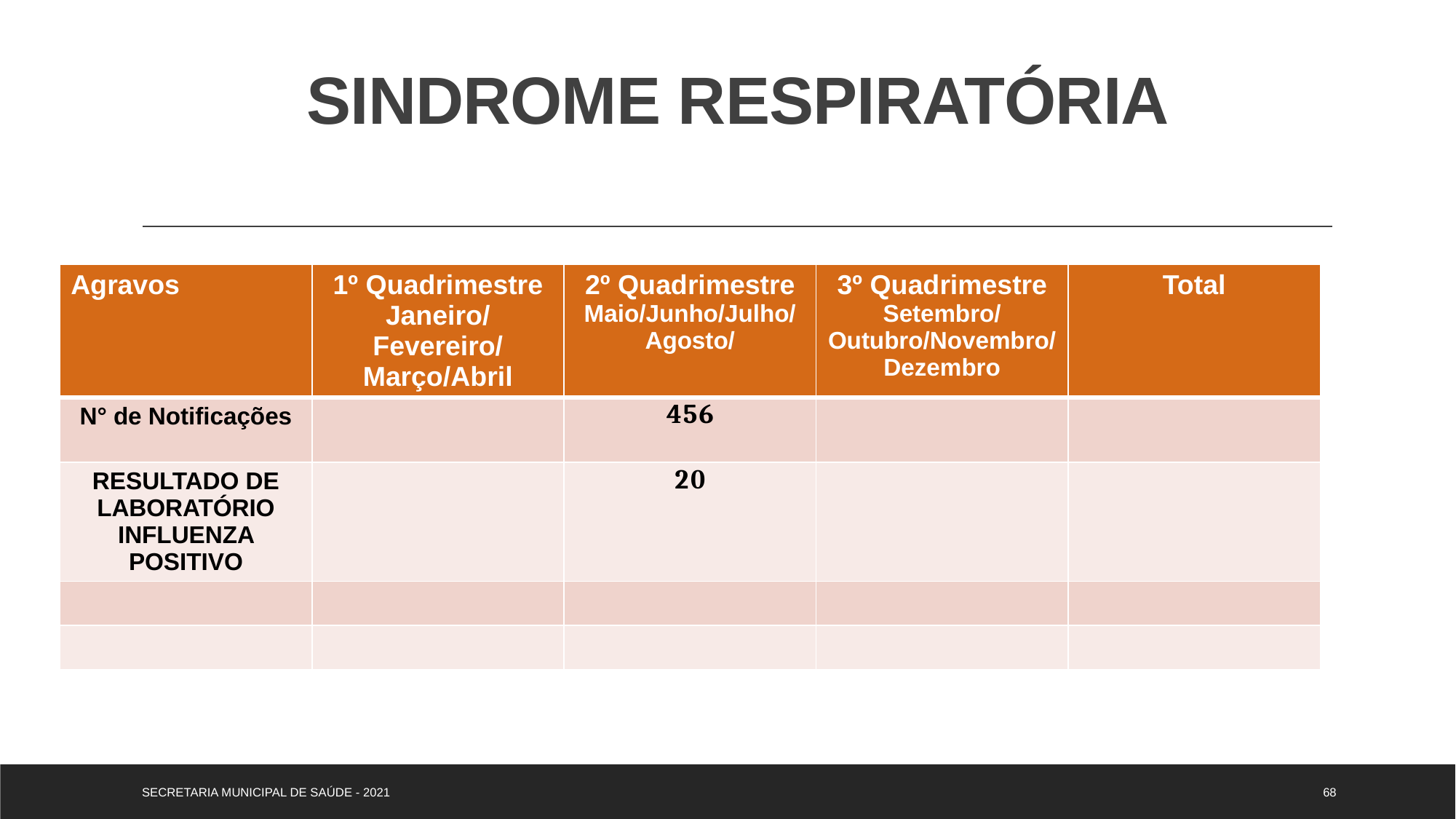

# SINDROME RESPIRATÓRIA
| Agravos | 1º Quadrimestre Janeiro/Fevereiro/Março/Abril | 2º Quadrimestre Maio/Junho/Julho/Agosto/ | 3º Quadrimestre Setembro/Outubro/Novembro/ Dezembro | Total |
| --- | --- | --- | --- | --- |
| N° de Notificações |  | 456 |  |  |
| RESULTADO DE LABORATÓRIO INFLUENZA POSITIVO |  | 20 |  |  |
|  |  |  |  |  |
|  |  |  |  |  |
SECRETARIA MUNICIPAL DE SAÚDE - 2021
68